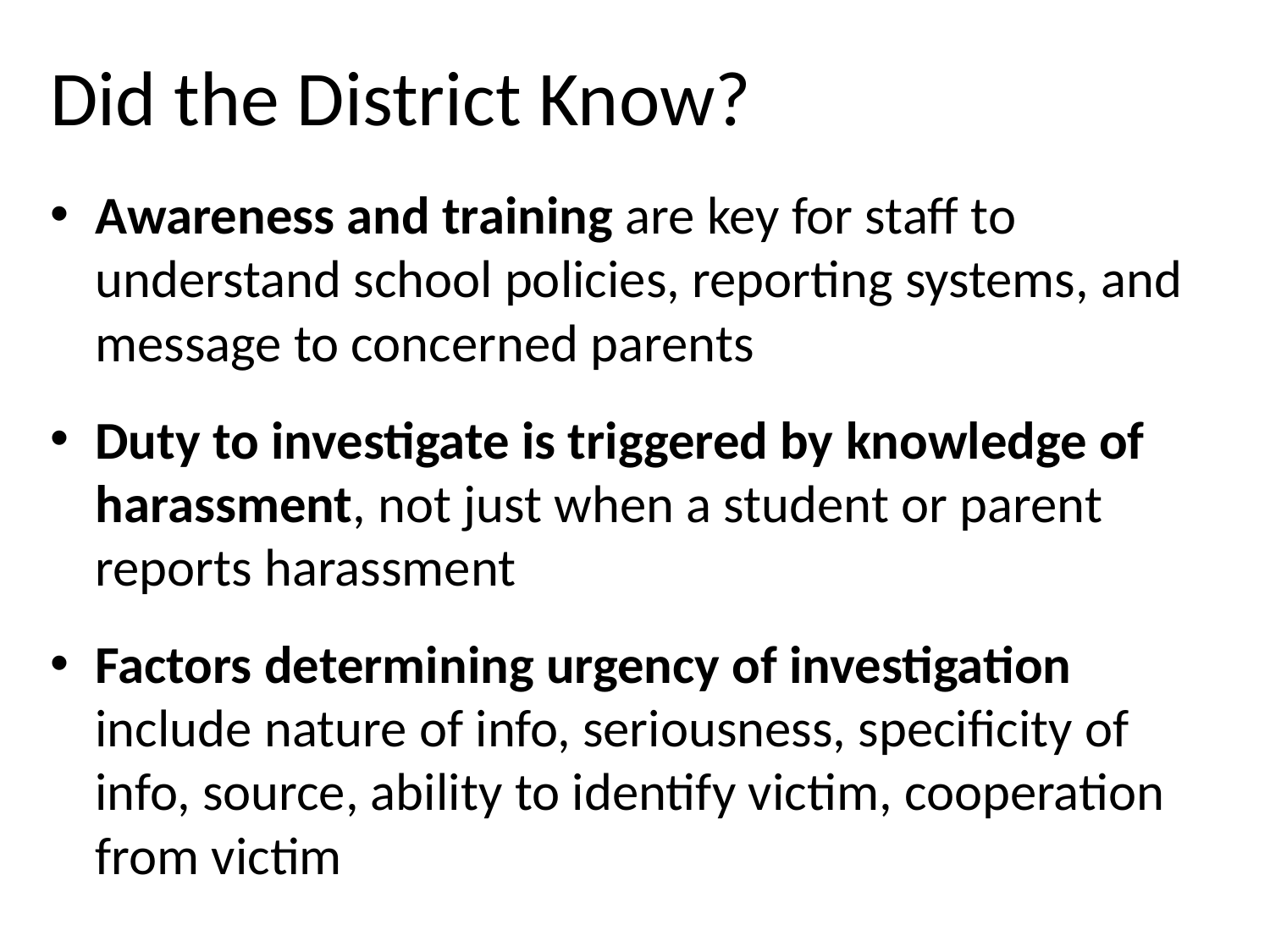

# Did the District Know?
Awareness and training are key for staff to understand school policies, reporting systems, and message to concerned parents

Duty to investigate is triggered by knowledge of harassment, not just when a student or parent reports harassment

Factors determining urgency of investigation include nature of info, seriousness, specificity of info, source, ability to identify victim, cooperation from victim